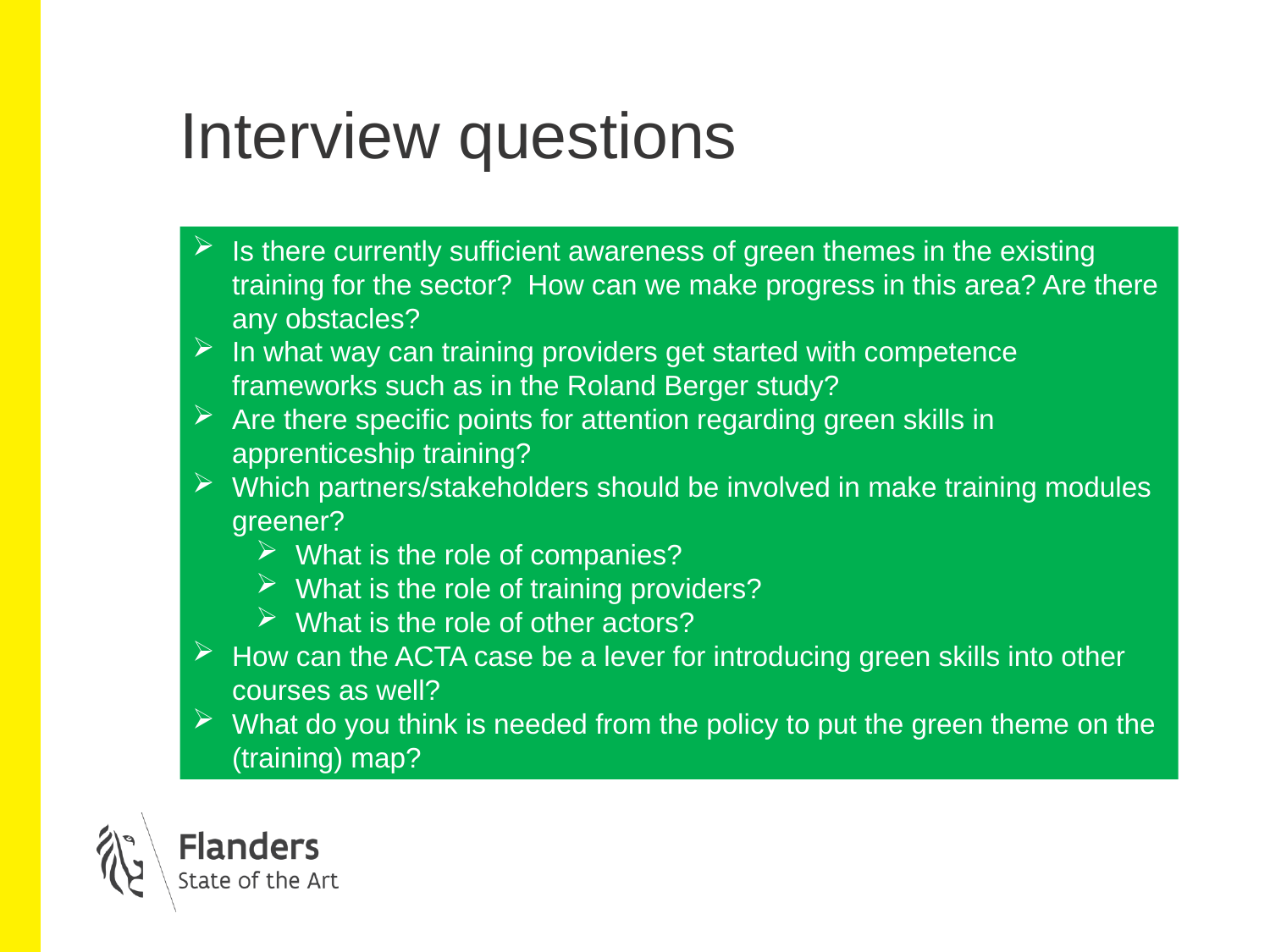

# Interview questions
Is there currently sufficient awareness of green themes in the existing training for the sector?  How can we make progress in this area? Are there any obstacles?
In what way can training providers get started with competence frameworks such as in the Roland Berger study?
Are there specific points for attention regarding green skills in apprenticeship training?
Which partners/stakeholders should be involved in make training modules greener?
What is the role of companies?
What is the role of training providers?
What is the role of other actors?
How can the ACTA case be a lever for introducing green skills into other courses as well?
What do you think is needed from the policy to put the green theme on the (training) map?